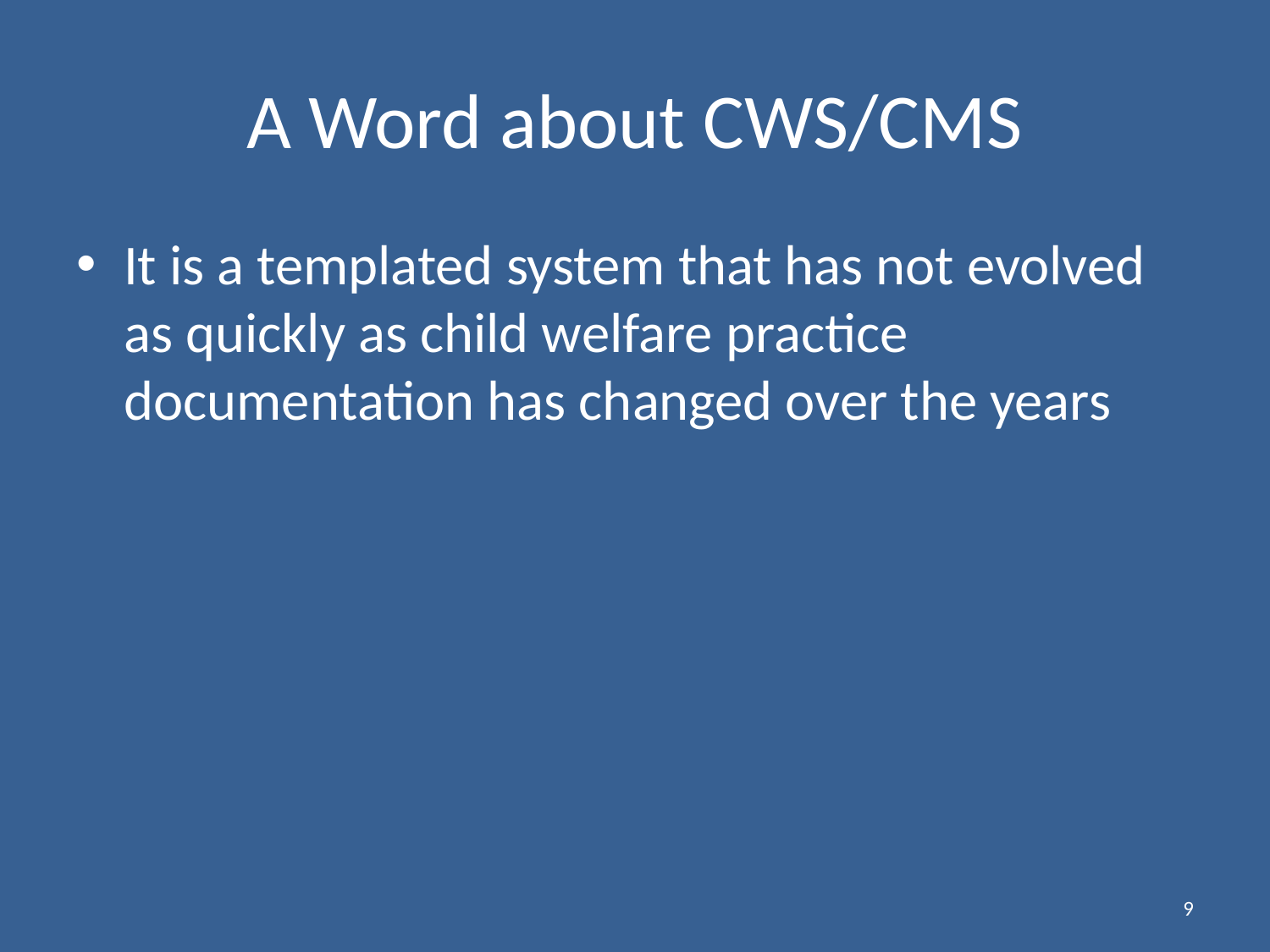

# A Word about CWS/CMS
It is a templated system that has not evolved as quickly as child welfare practice documentation has changed over the years
9